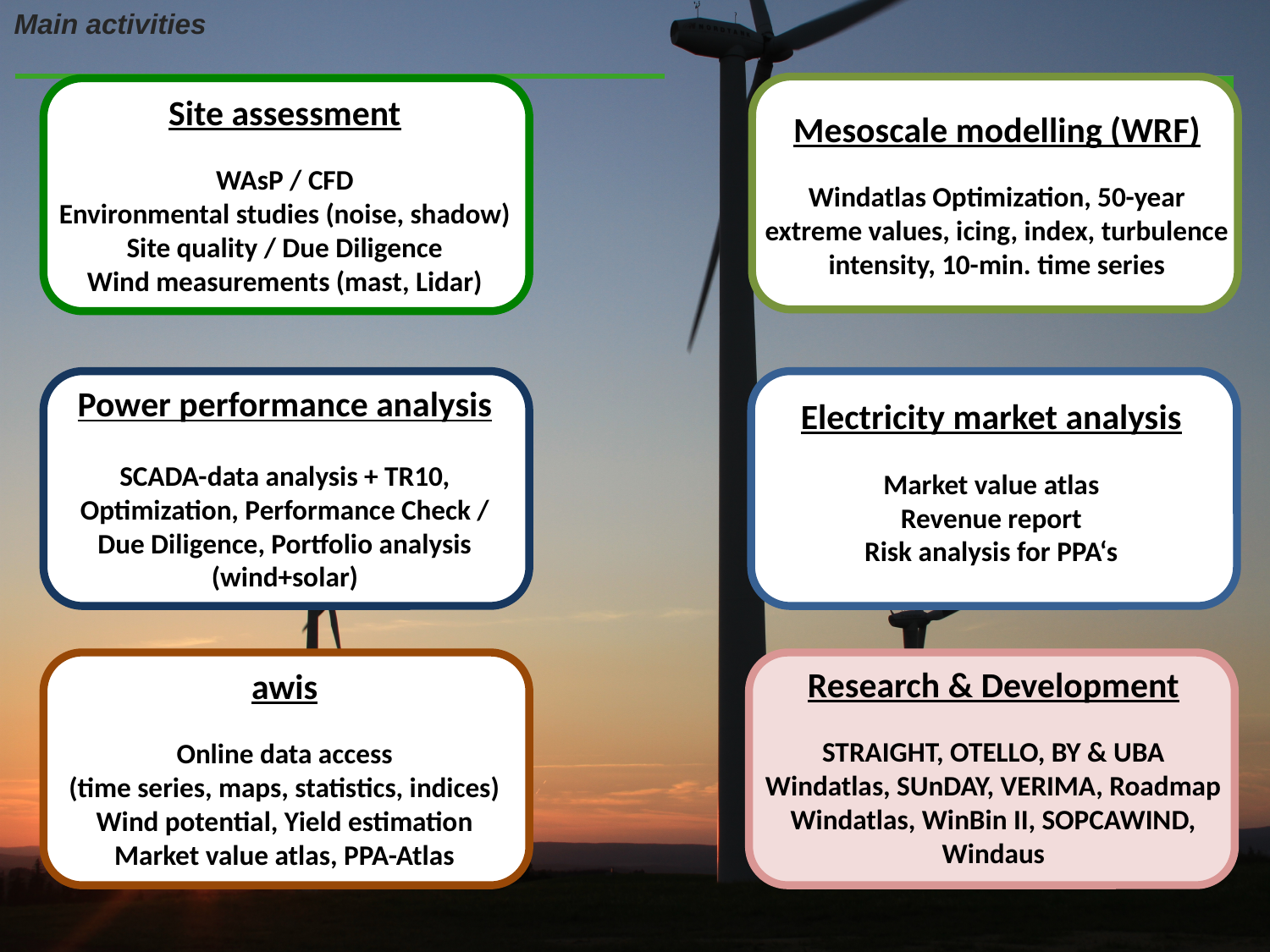

Main activities

Site assessment

WAsP / CFD
Environmental studies (noise, shadow)
Site quality / Due Diligence
Wind measurements (mast, Lidar)
Mesoscale modelling (WRF)

Windatlas Optimization, 50-year extreme values, icing, index, turbulence intensity, 10-min. time series

Power performance analysis

SCADA-data analysis + TR10, Optimization, Performance Check / Due Diligence, Portfolio analysis (wind+solar)
Electricity market analysis

Market value atlas
Revenue report
Risk analysis for PPA‘s

Research & Development

STRAIGHT, OTELLO, BY & UBA Windatlas, SUnDAY, VERIMA, Roadmap Windatlas, WinBin II, SOPCAWIND, Windaus
awis

Online data access
(time series, maps, statistics, indices)
Wind potential, Yield estimation
Market value atlas, PPA-Atlas